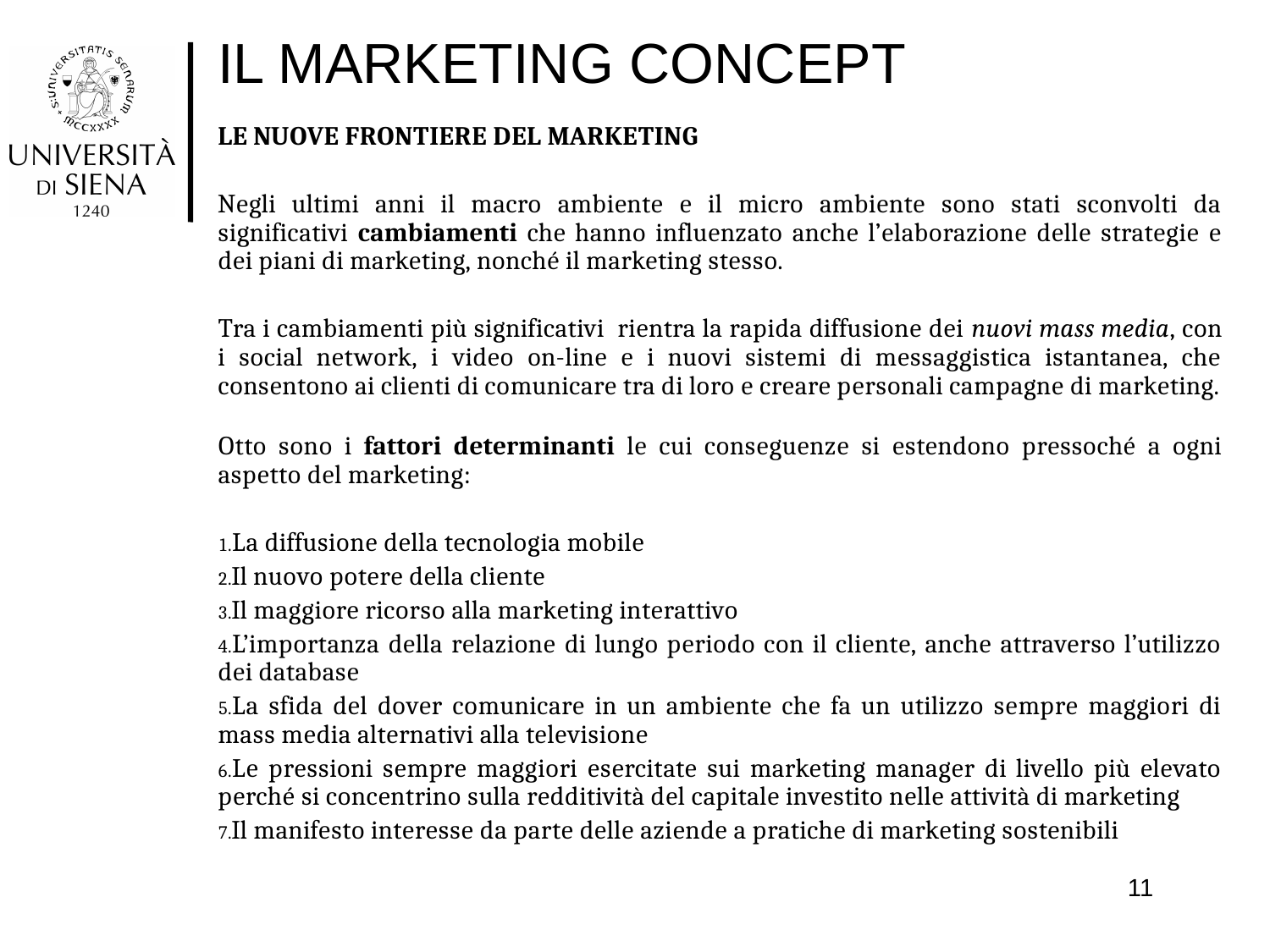

# IL MARKETING CONCEPT
LE NUOVE FRONTIERE DEL MARKETING

Negli ultimi anni il macro ambiente e il micro ambiente sono stati sconvolti da significativi cambiamenti che hanno influenzato anche l’elaborazione delle strategie e dei piani di marketing, nonché il marketing stesso.

Tra i cambiamenti più significativi  rientra la rapida diffusione dei nuovi mass media, con i social network, i video on-line e i nuovi sistemi di messaggistica istantanea, che consentono ai clienti di comunicare tra di loro e creare personali campagne di marketing.

Otto sono i fattori determinanti le cui conseguenze si estendono pressoché a ogni aspetto del marketing:

La diffusione della tecnologia mobile
Il nuovo potere della cliente
Il maggiore ricorso alla marketing interattivo
L’importanza della relazione di lungo periodo con il cliente, anche attraverso l’utilizzo dei database
La sfida del dover comunicare in un ambiente che fa un utilizzo sempre maggiori di mass media alternativi alla televisione
Le pressioni sempre maggiori esercitate sui marketing manager di livello più elevato perché si concentrino sulla redditività del capitale investito nelle attività di marketing
Il manifesto interesse da parte delle aziende a pratiche di marketing sostenibili
11